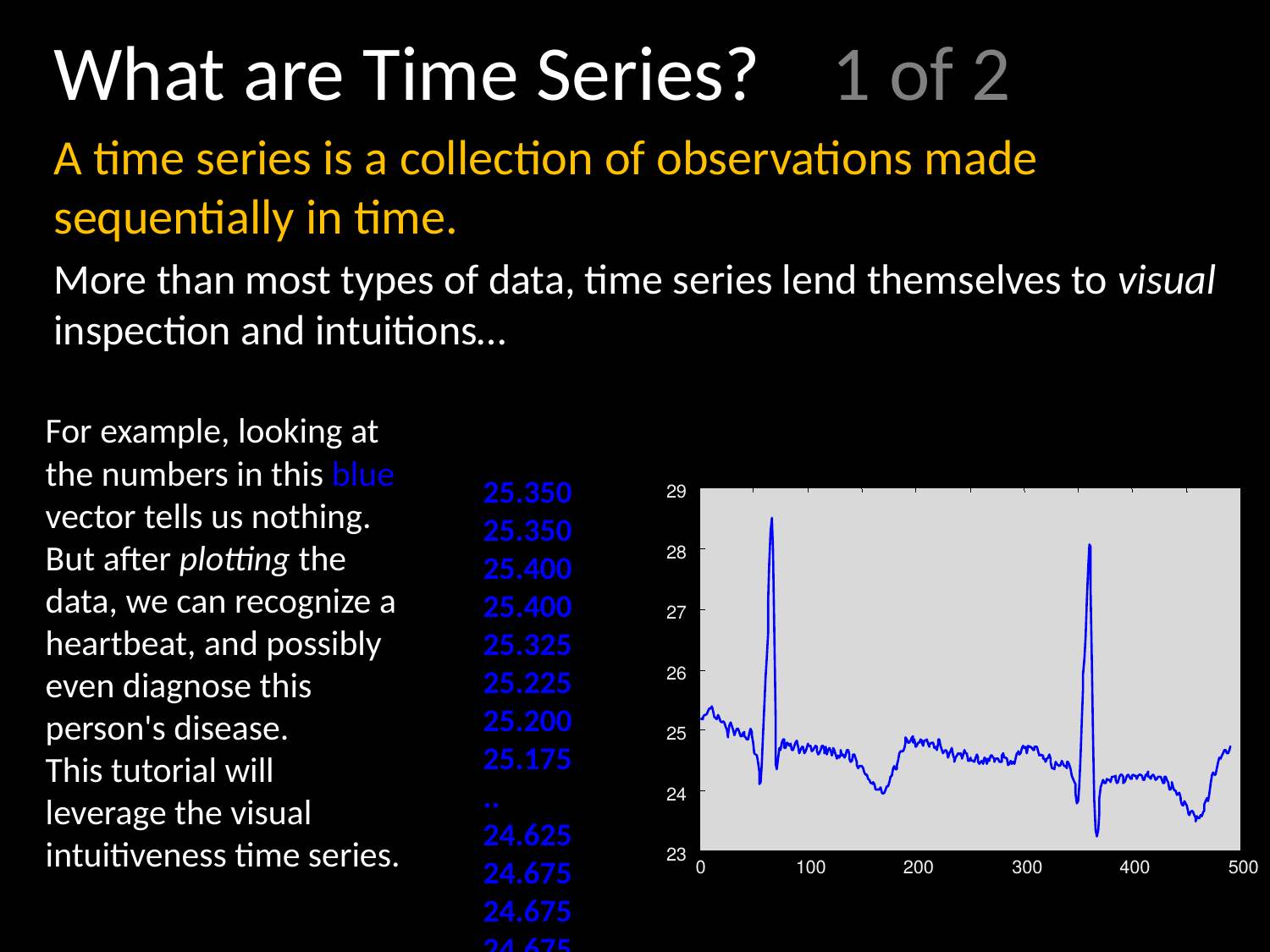

What are Time Series?    1 of 2
A time series is a collection of observations made sequentially in time.
More than most types of data, time series lend themselves to visual inspection and intuitions…

For example, looking at the numbers in this blue vector tells us nothing.
But after plotting the data, we can recognize a heartbeat, and possibly even diagnose this person's disease.
This tutorial will leverage the visual intuitiveness time series.
   25.350
   25.350
   25.400
   25.400
   25.325
   25.225
   25.200
   25.175
   ..
   24.625
   24.675
   24.675
   24.675
29

28

27

26

25

24

23

0
100
200
300
400
500